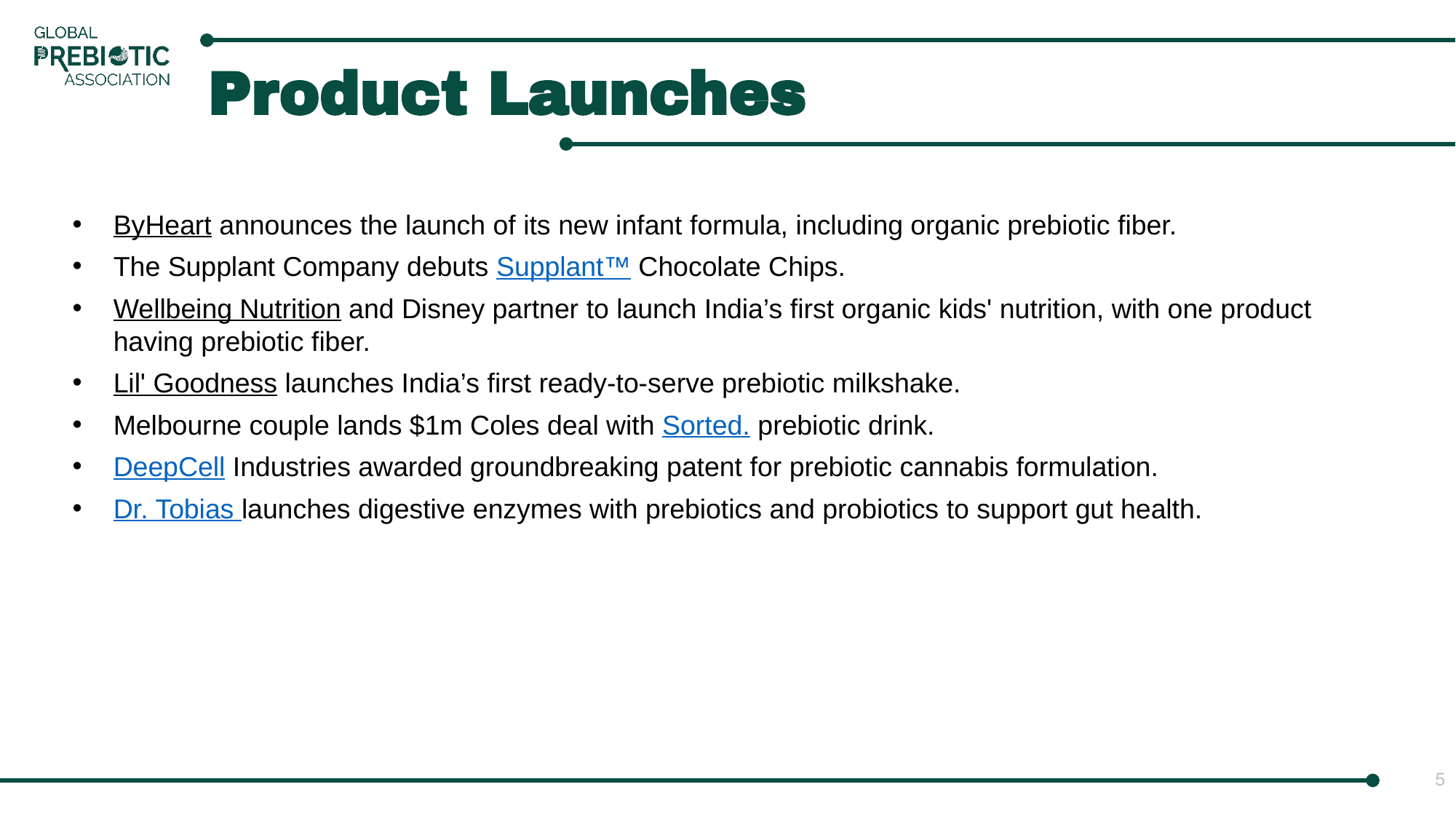

Product Launches
ByHeart announces the launch of its new infant formula, including organic prebiotic fiber.
The Supplant Company debuts Supplant™ Chocolate Chips.
Wellbeing Nutrition and Disney partner to launch India’s first organic kids' nutrition, with one product having prebiotic fiber.
Lil' Goodness launches India’s first ready-to-serve prebiotic milkshake.
Melbourne couple lands $1m Coles deal with Sorted. prebiotic drink.
DeepCell Industries awarded groundbreaking patent for prebiotic cannabis formulation.
Dr. Tobias launches digestive enzymes with prebiotics and probiotics to support gut health.